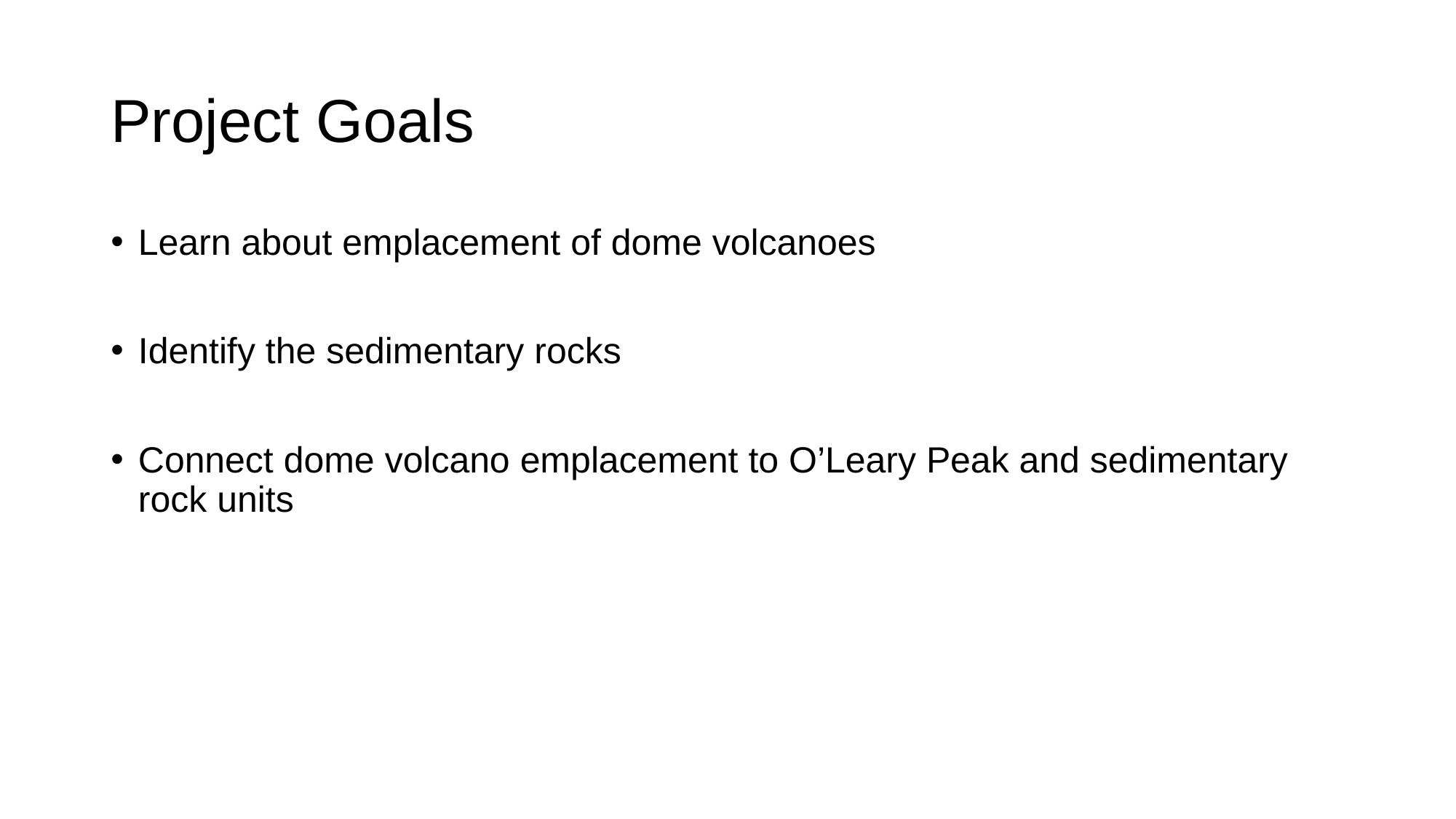

# Project Goals
Learn about emplacement of dome volcanoes

Identify the sedimentary rocks

Connect dome volcano emplacement to O’Leary Peak and sedimentary rock units